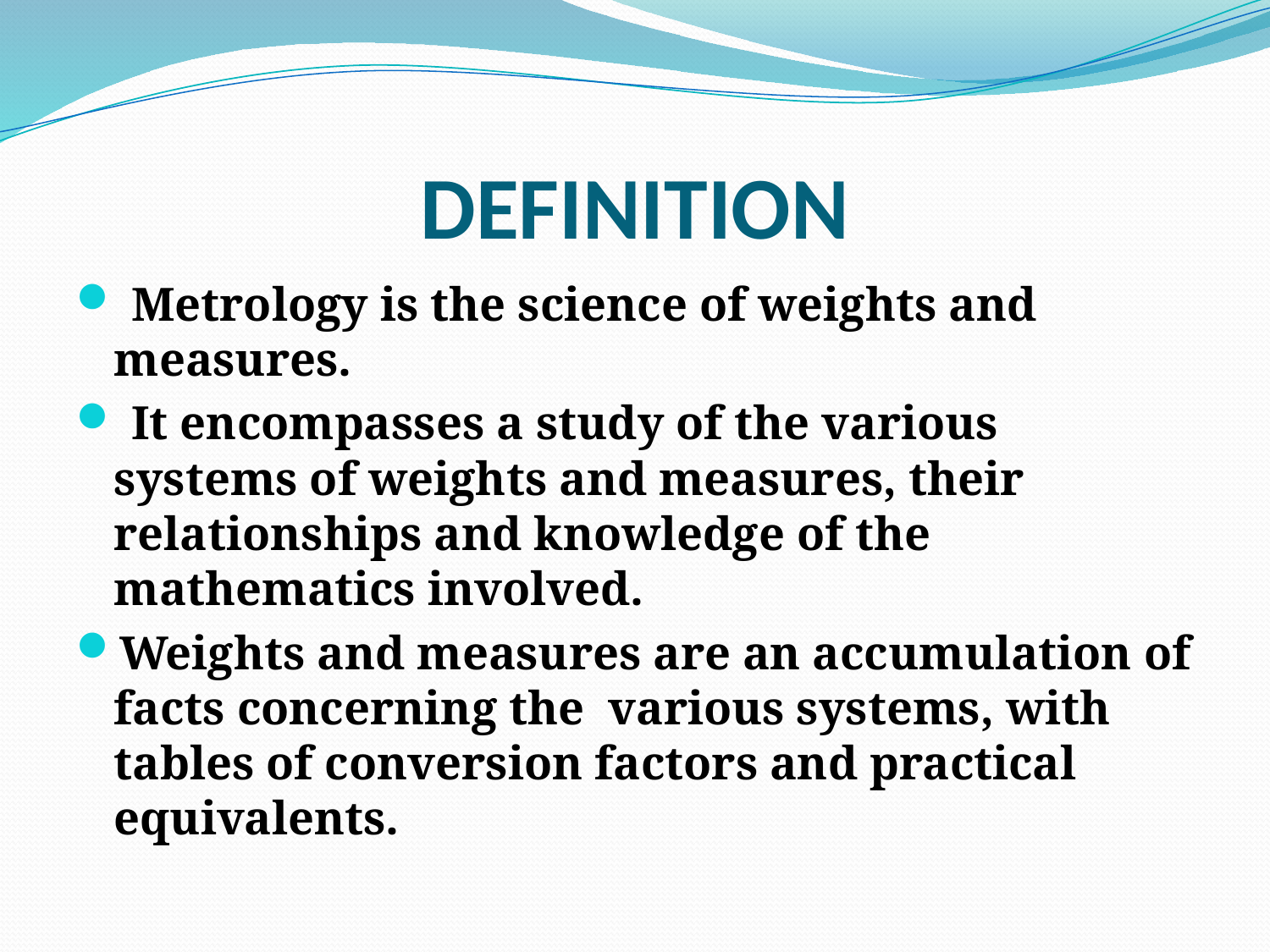

# DEFINITION
 Metrology is the science of weights and measures.
 It encompasses a study of the various systems of weights and measures, their relationships and knowledge of the  mathematics involved.
Weights and measures are an accumulation of facts concerning the  various systems, with tables of conversion factors and practical equivalents.